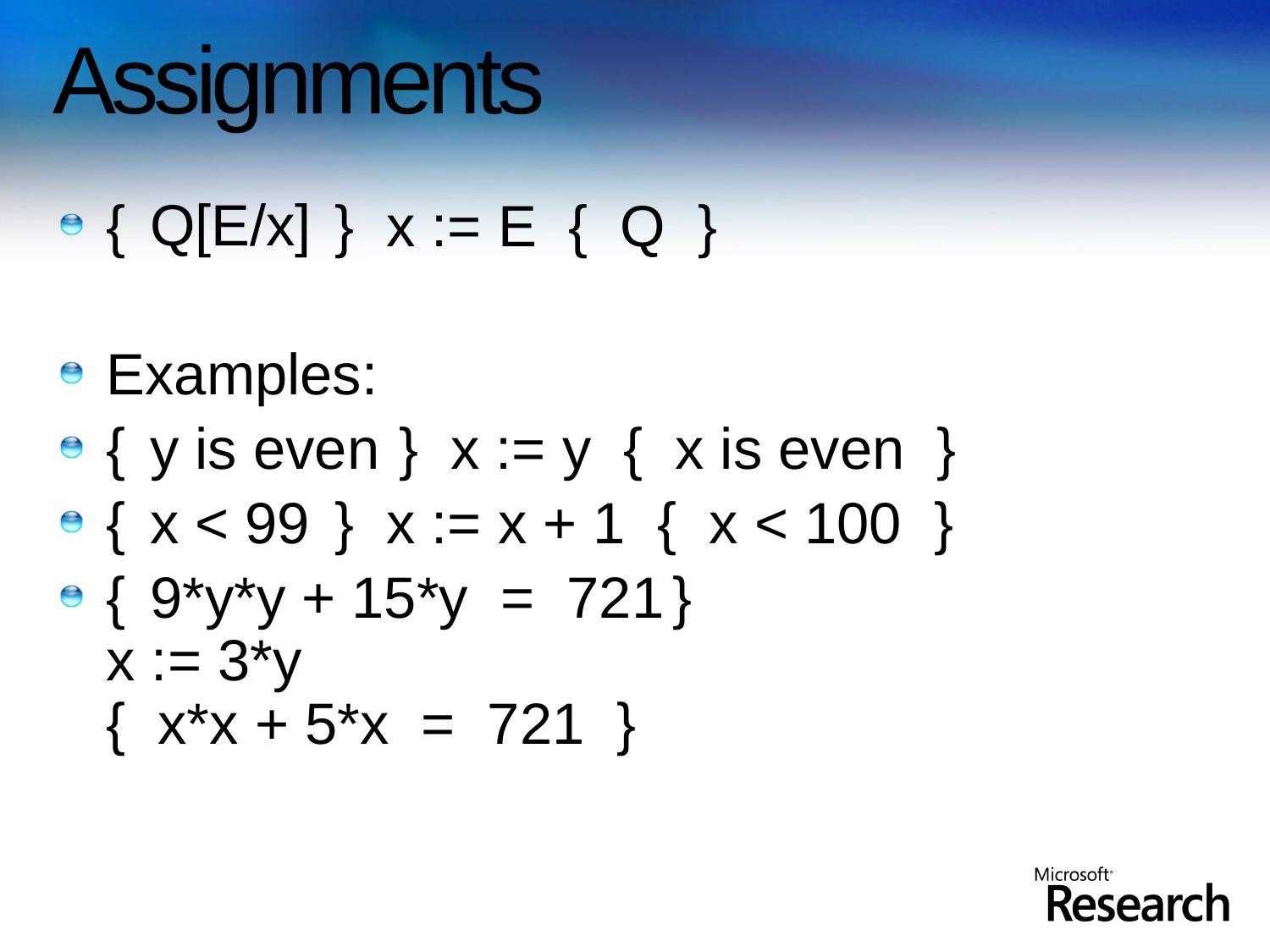

# Assignments
      Q[E/x]

      y is even
      x < 99
      9*y*y + 15*y  =  721
{             }  x := E  {  Q  }

Examples:
{                 }  x := y  {  x is even  }
{             }  x := x + 1  {  x < 100  }
{                                  }
x := 3*y
{  x*x + 5*x  =  721  }